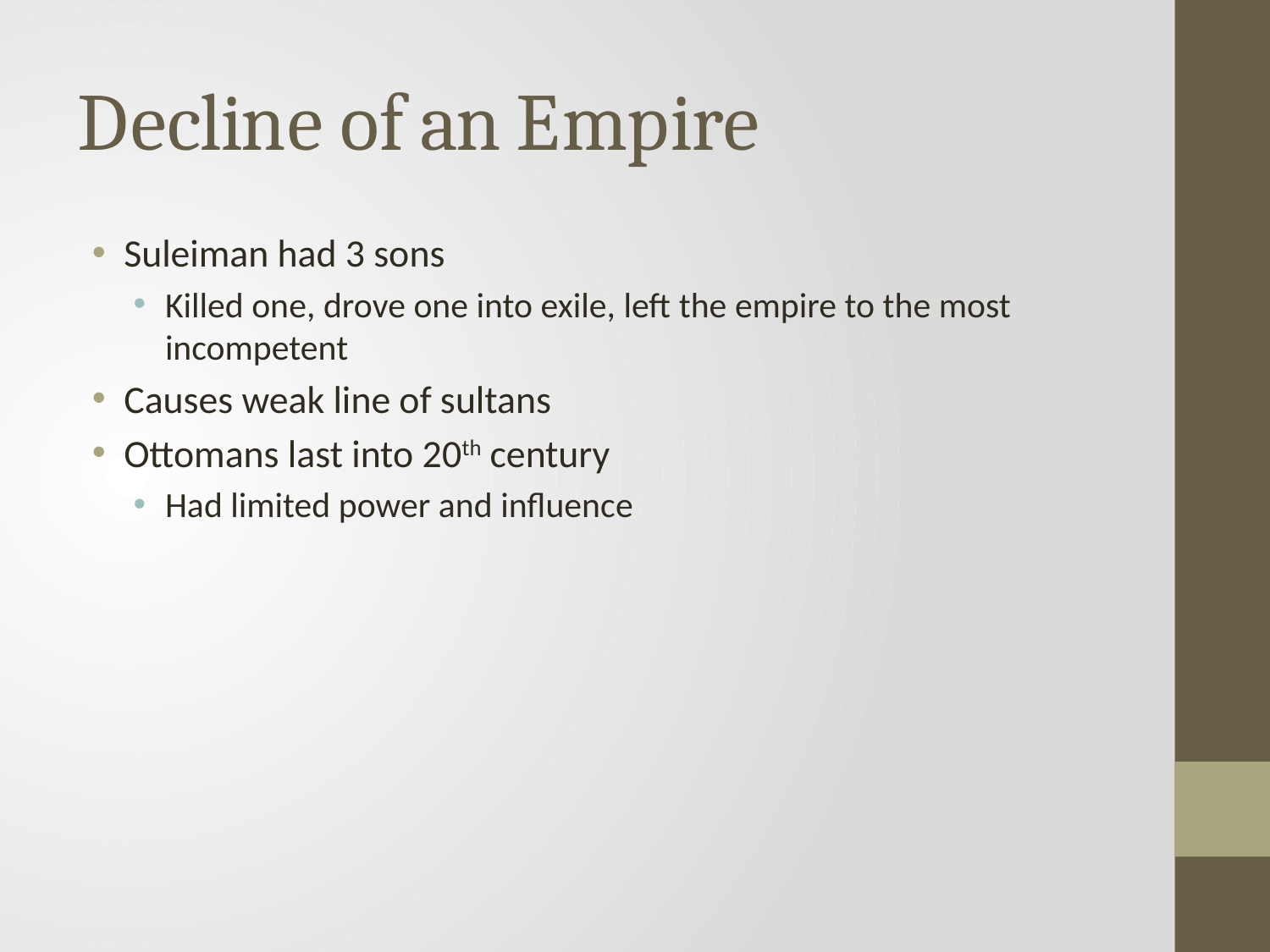

# Decline of an Empire
Suleiman had 3 sons
Killed one, drove one into exile, left the empire to the most incompetent
Causes weak line of sultans
Ottomans last into 20th century
Had limited power and influence